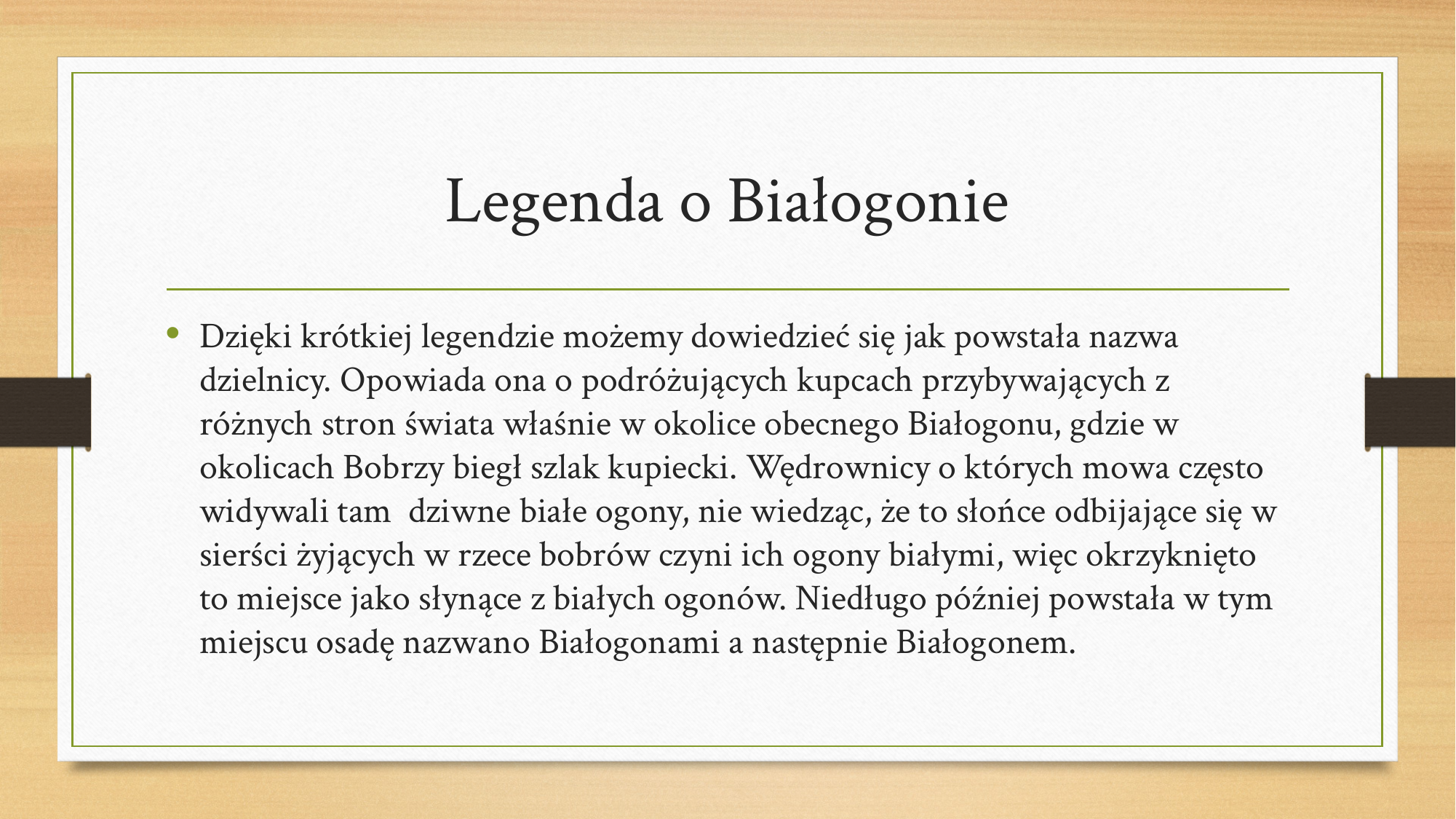

# Legenda o Białogonie
Dzięki krótkiej legendzie możemy dowiedzieć się jak powstała nazwa dzielnicy. Opowiada ona o podróżujących kupcach przybywających z różnych stron świata właśnie w okolice obecnego Białogonu, gdzie w okolicach Bobrzy biegł szlak kupiecki. Wędrownicy o których mowa często widywali tam  dziwne białe ogony, nie wiedząc, że to słońce odbijające się w sierści żyjących w rzece bobrów czyni ich ogony białymi, więc okrzyknięto to miejsce jako słynące z białych ogonów. Niedługo później powstała w tym miejscu osadę nazwano Białogonami a następnie Białogonem.